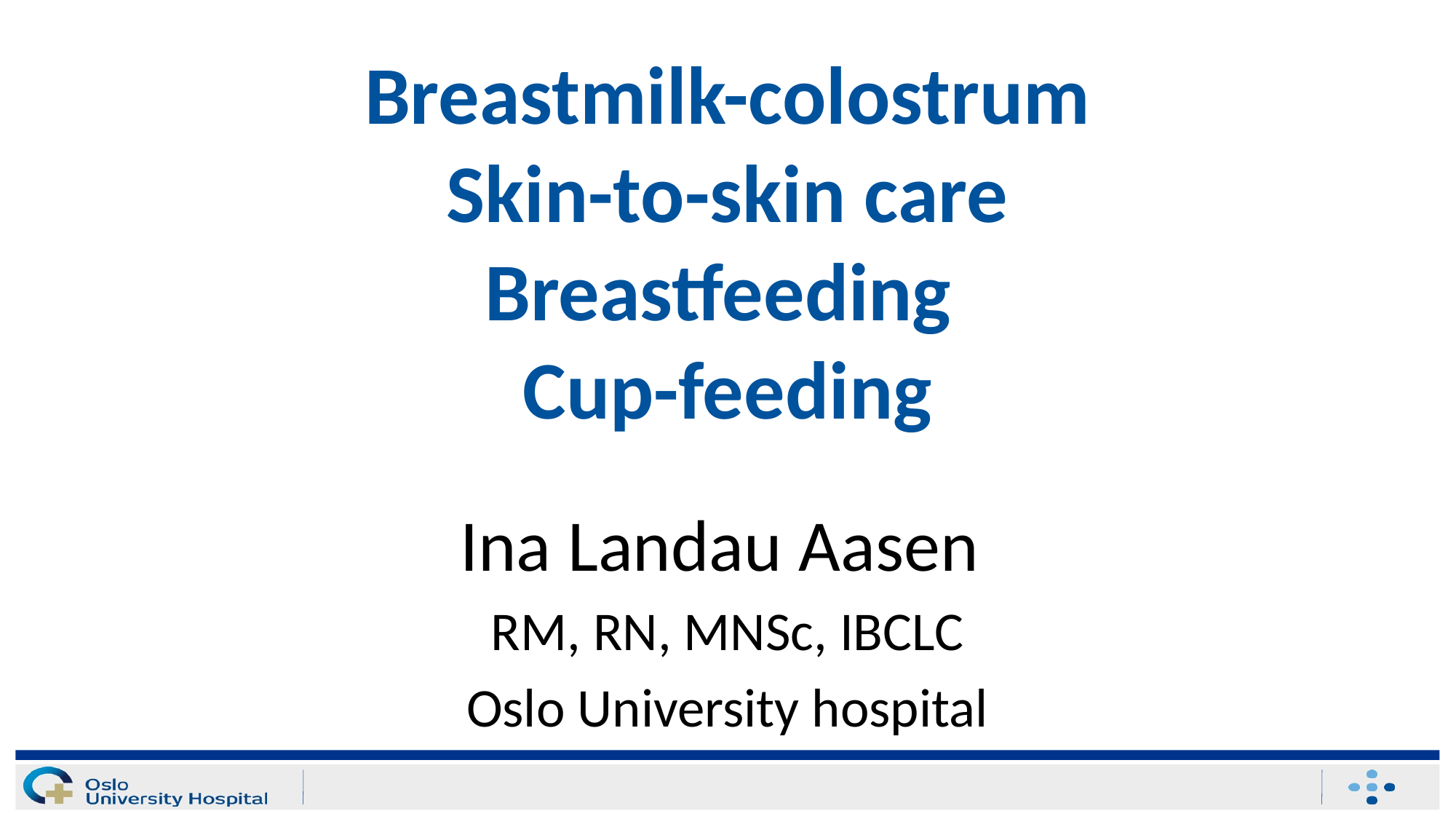

# Breastmilk-colostrum Skin-to-skin care Breastfeeding Cup-feeding
Ina Landau Aasen
RM, RN, MNSc, IBCLC
Oslo University hospital